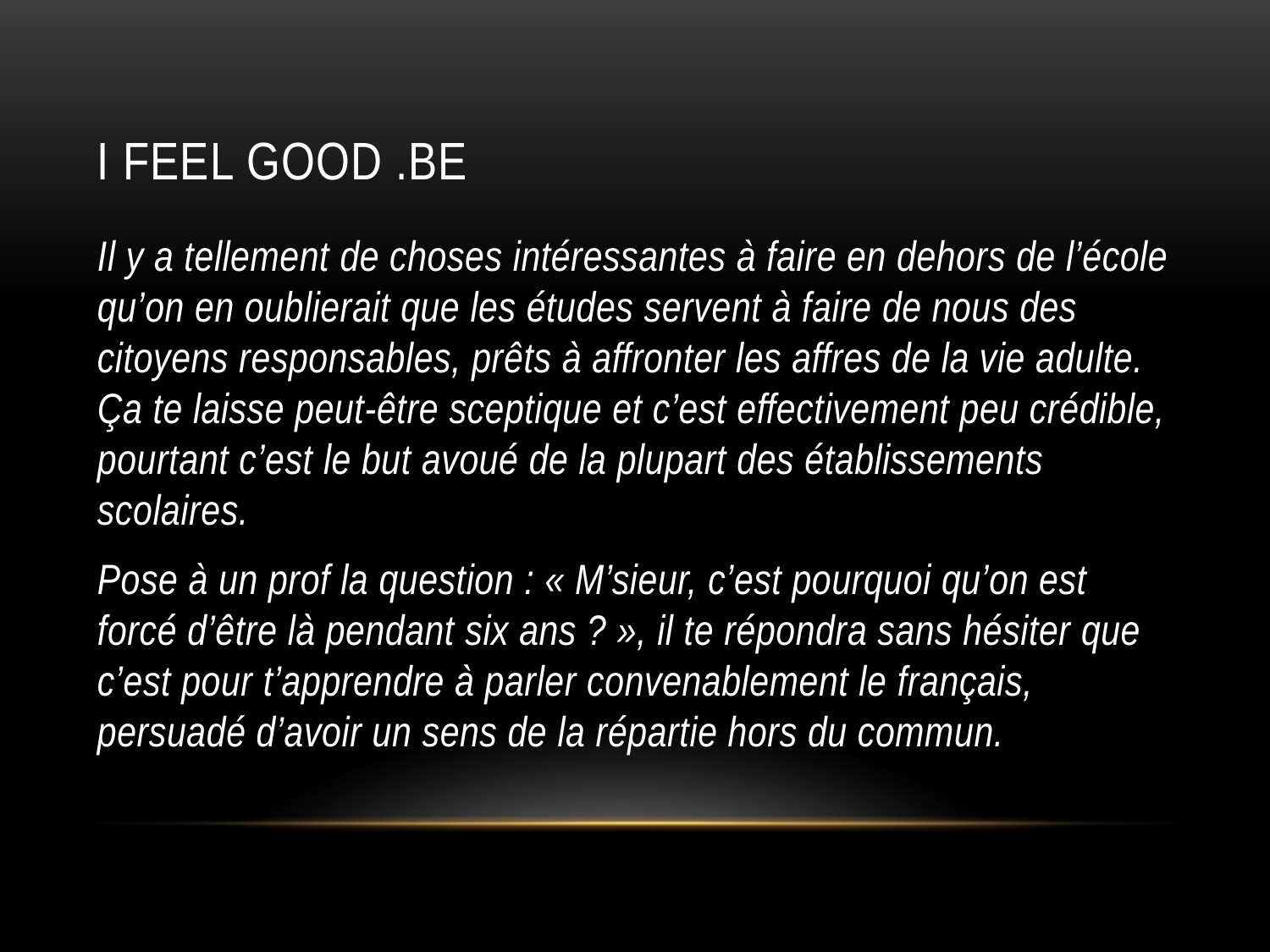

# I FEEL GOOD .BE
Il y a tellement de choses intéressantes à faire en dehors de l’école qu’on en oublierait que les études servent à faire de nous des citoyens responsables, prêts à affronter les affres de la vie adulte. Ça te laisse peut-être sceptique et c’est effectivement peu crédible, pourtant c’est le but avoué de la plupart des établissements scolaires.
Pose à un prof la question : « M’sieur, c’est pourquoi qu’on est forcé d’être là pendant six ans ? », il te répondra sans hésiter que c’est pour t’apprendre à parler convenablement le français, persuadé d’avoir un sens de la répartie hors du commun.